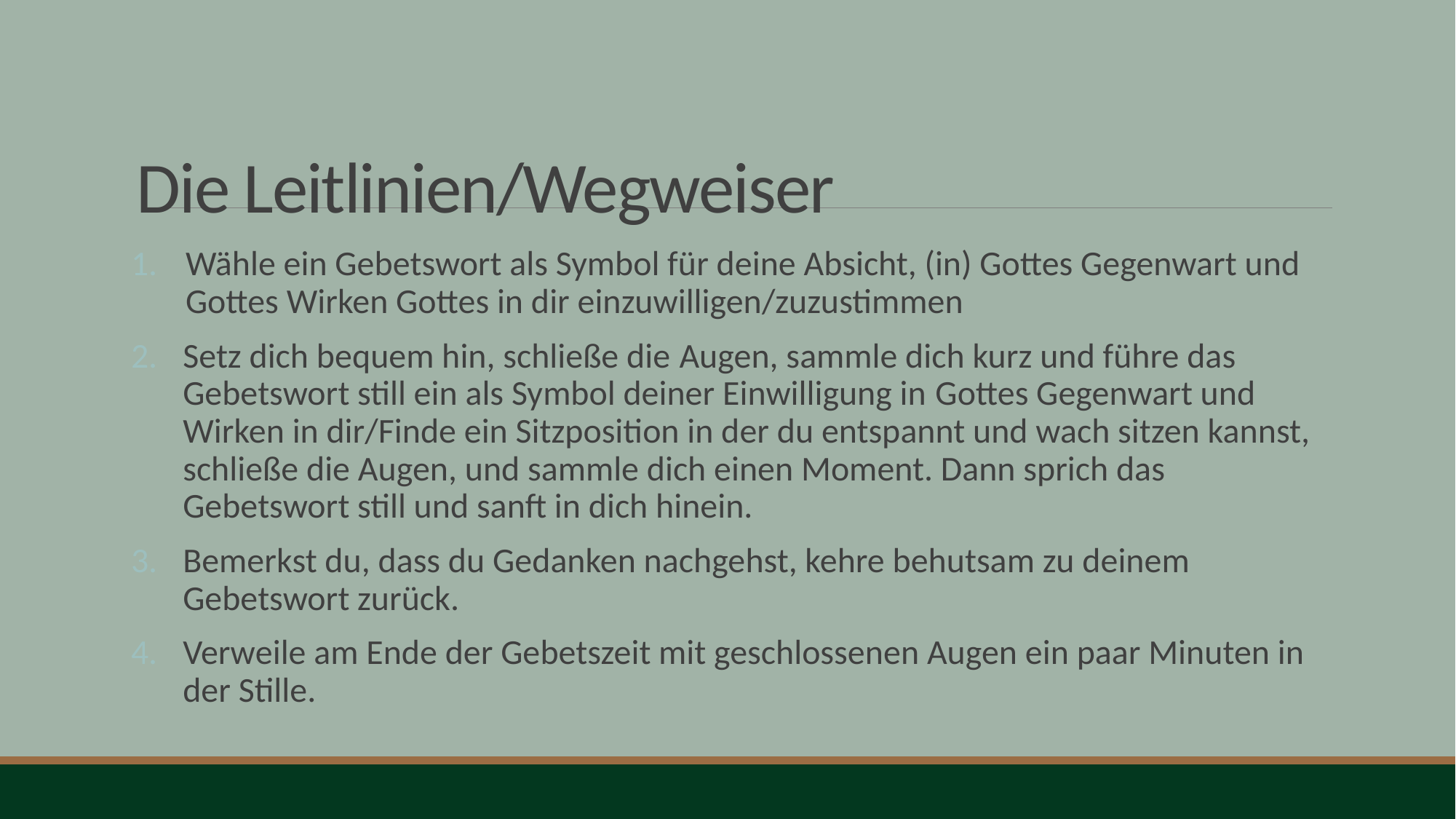

Die Leitlinien/Wegweiser
Wähle ein Gebetswort als Symbol für deine Absicht, (in) Gottes Gegenwart und Gottes Wirken Gottes in dir einzuwilligen/zuzustimmen
Setz dich bequem hin, schließe die Augen, sammle dich kurz und führe das Gebetswort still ein als Symbol deiner Einwilligung in Gottes Gegenwart und Wirken in dir/Finde ein Sitzposition in der du entspannt und wach sitzen kannst, schließe die Augen, und sammle dich einen Moment. Dann sprich das Gebetswort still und sanft in dich hinein.
Bemerkst du, dass du Gedanken nachgehst, kehre behutsam zu deinem Gebetswort zurück.
Verweile am Ende der Gebetszeit mit geschlossenen Augen ein paar Minuten in der Stille.
14